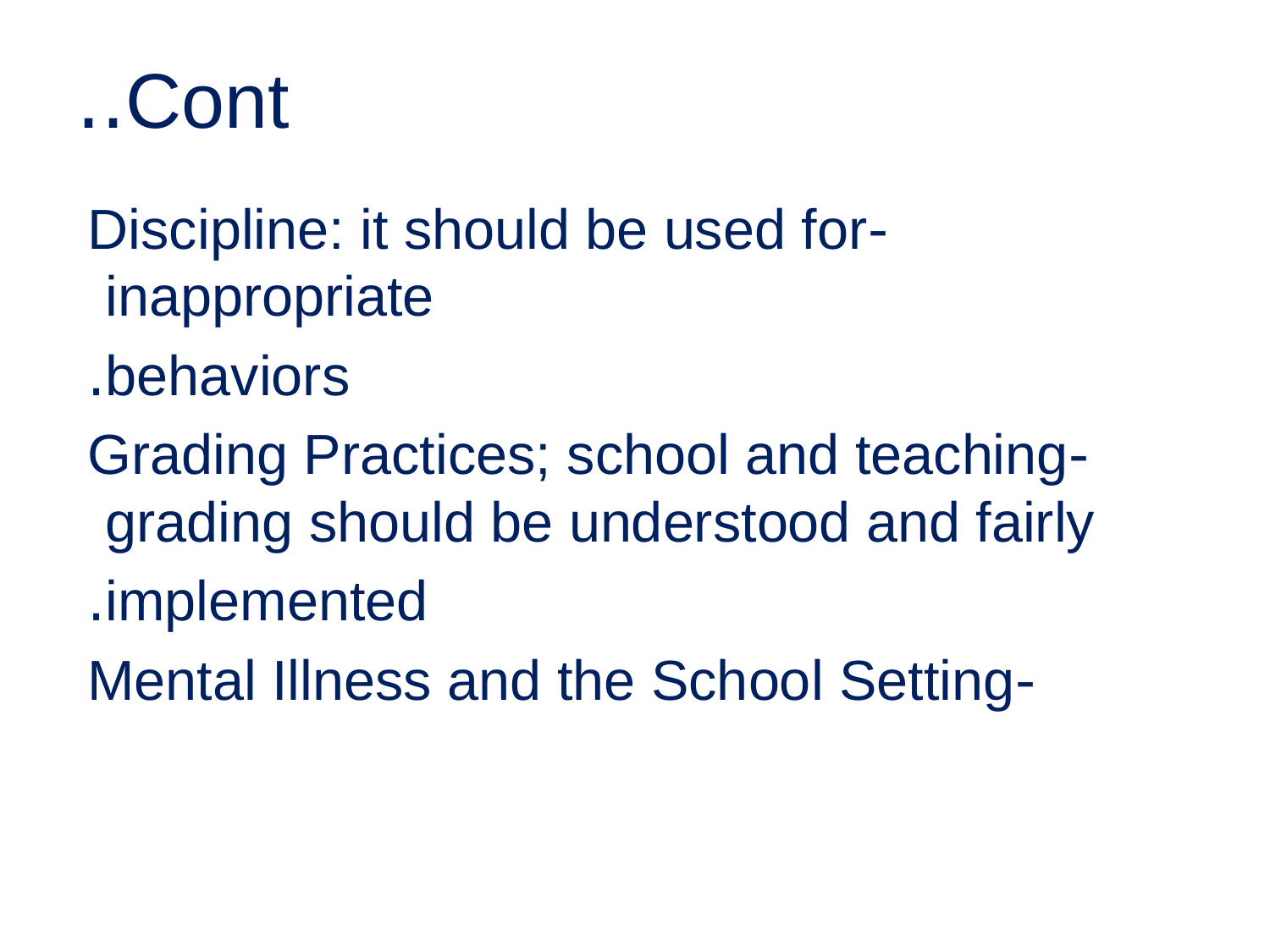

# Cont..
-Discipline: it should be used for inappropriate
behaviors.
-Grading Practices; school and teaching grading should be understood and fairly
implemented.
-Mental Illness and the School Setting